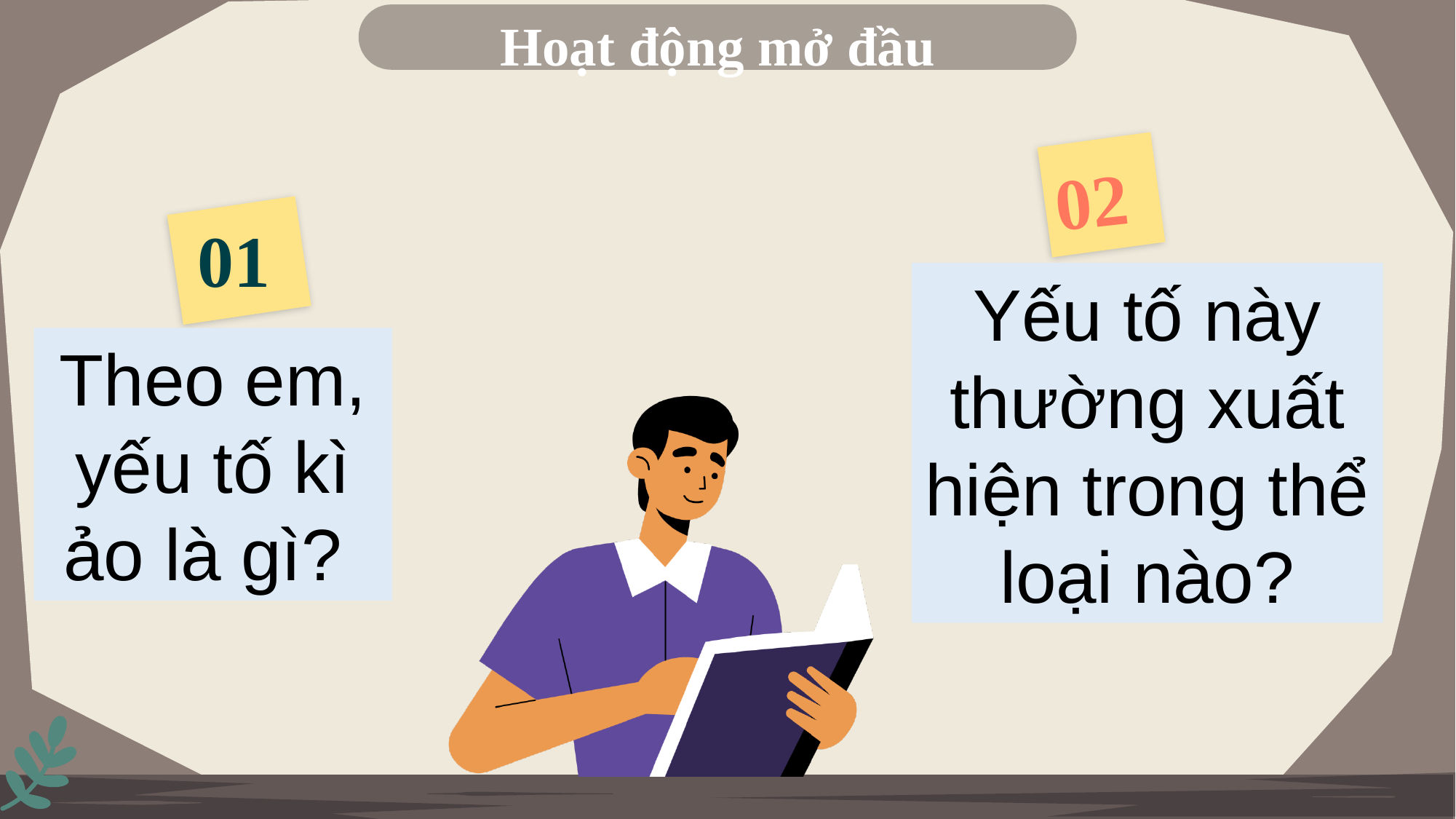

Hoạt động mở đầu

02

01
Yếu tố này thường xuất hiện trong thể loại nào?
Theo em, yếu tố kì ảo là gì?